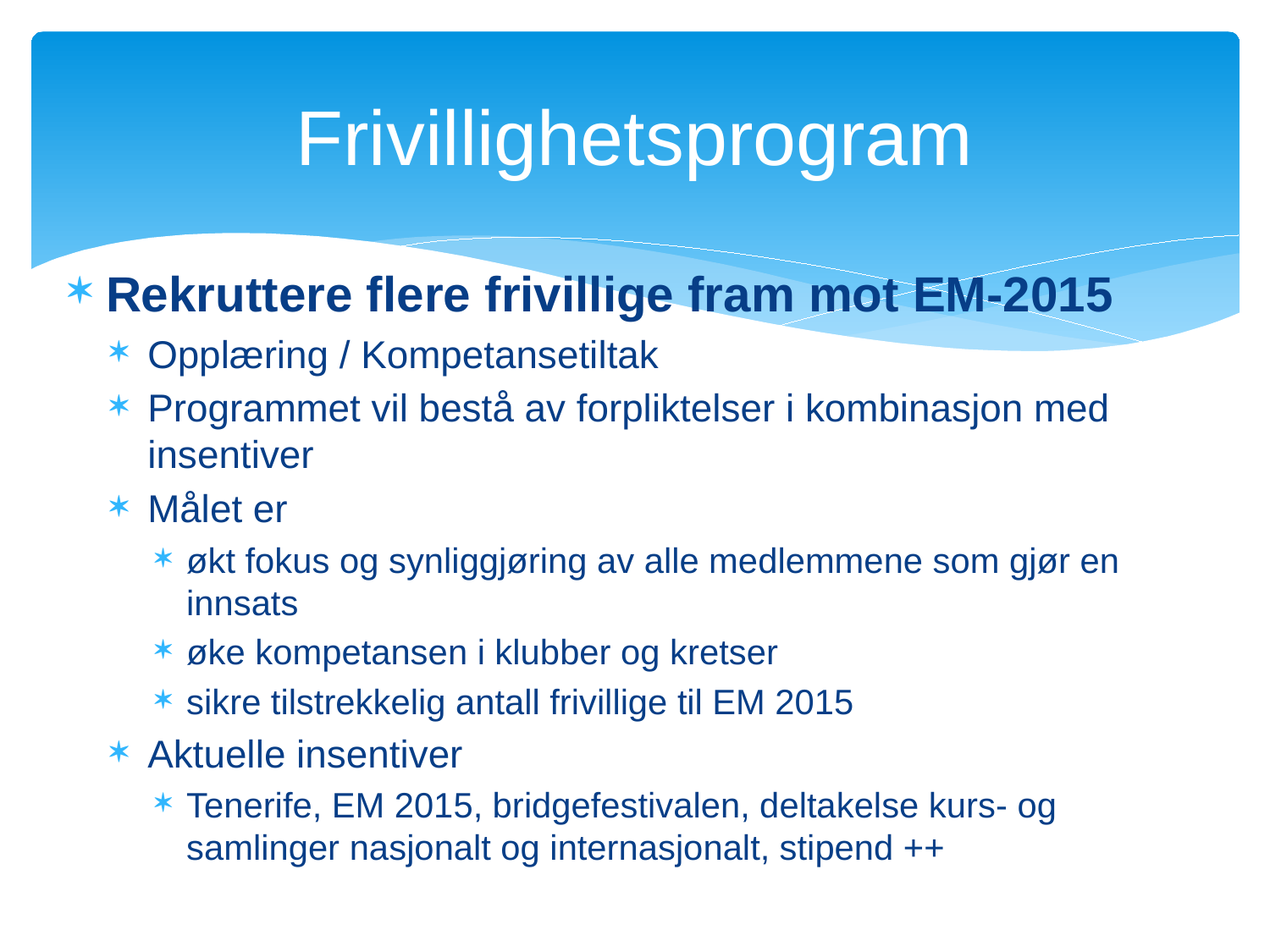

# Frivillighetsprogram
Rekruttere flere frivillige fram mot EM-2015
Opplæring / Kompetansetiltak
Programmet vil bestå av forpliktelser i kombinasjon med insentiver
Målet er
økt fokus og synliggjøring av alle medlemmene som gjør en innsats
øke kompetansen i klubber og kretser
sikre tilstrekkelig antall frivillige til EM 2015
Aktuelle insentiver
Tenerife, EM 2015, bridgefestivalen, deltakelse kurs- og samlinger nasjonalt og internasjonalt, stipend ++